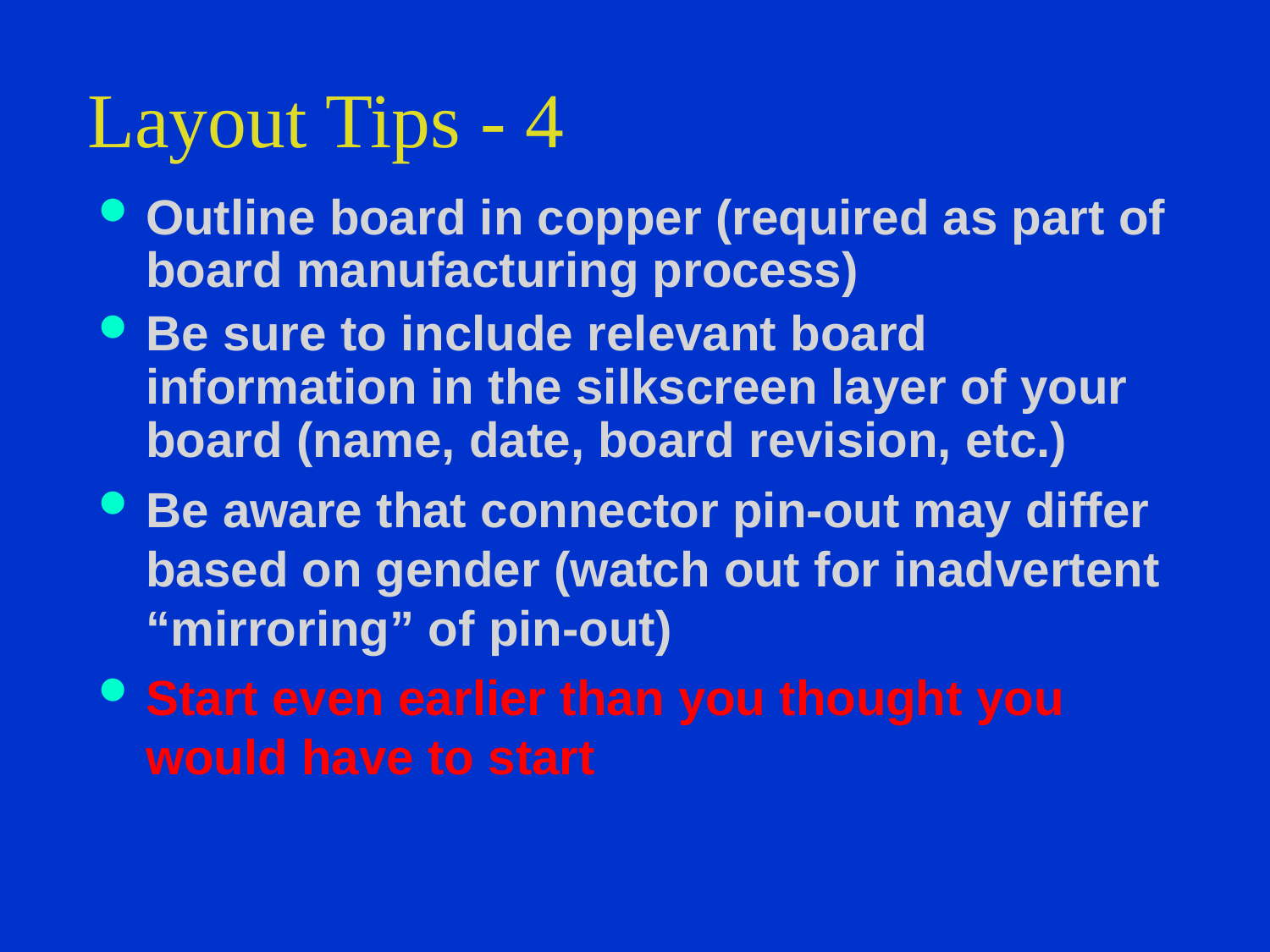

# Layout Tips - 4
Outline board in copper (required as part of board manufacturing process)
Be sure to include relevant board information in the silkscreen layer of your board (name, date, board revision, etc.)
Be aware that connector pin-out may differ based on gender (watch out for inadvertent “mirroring” of pin-out)
Start even earlier than you thought you would have to start